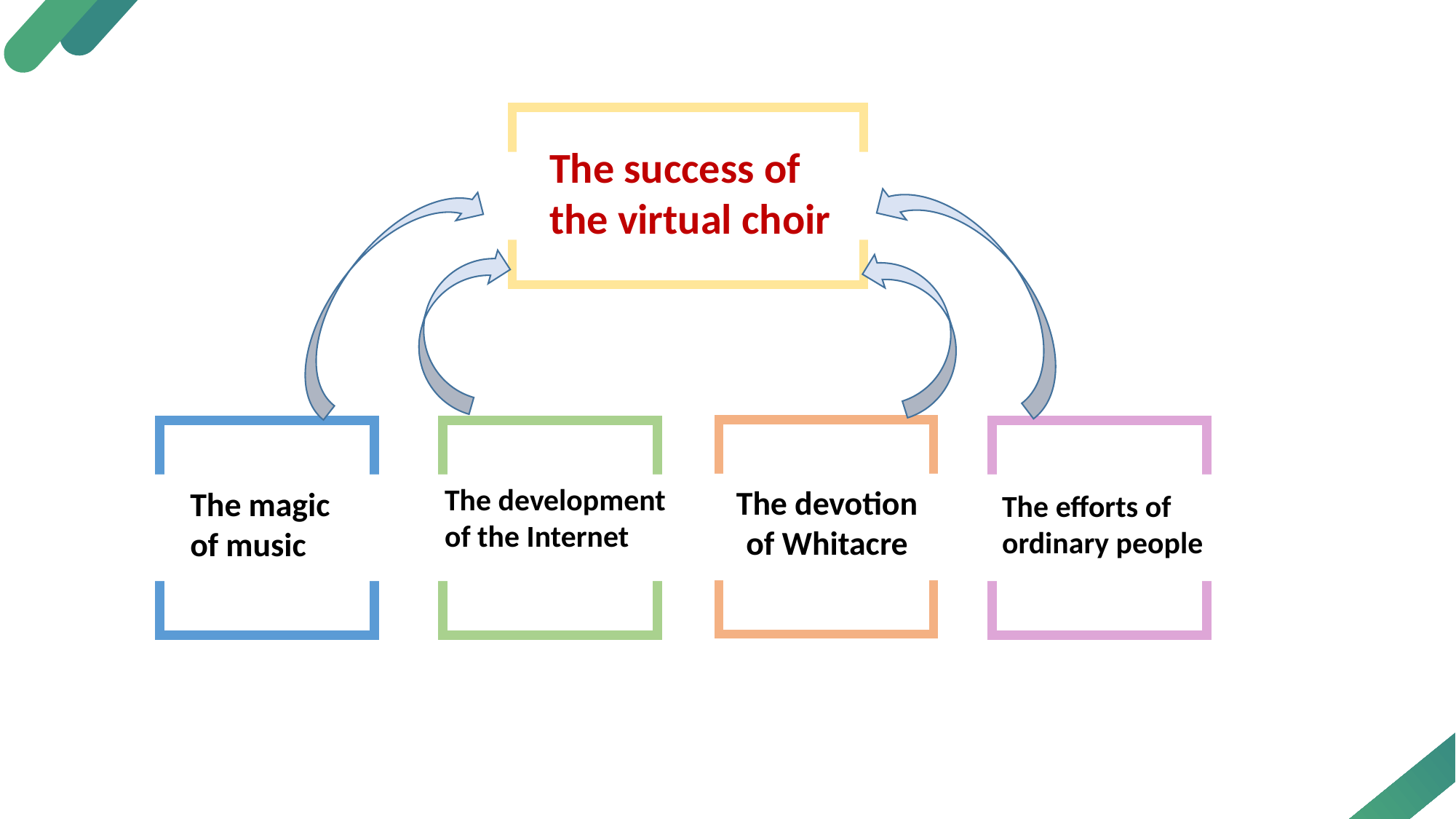

The success of the virtual choir

The devotion of Whitacre

The magic of music

The development of the Internet

The efforts of ordinary people